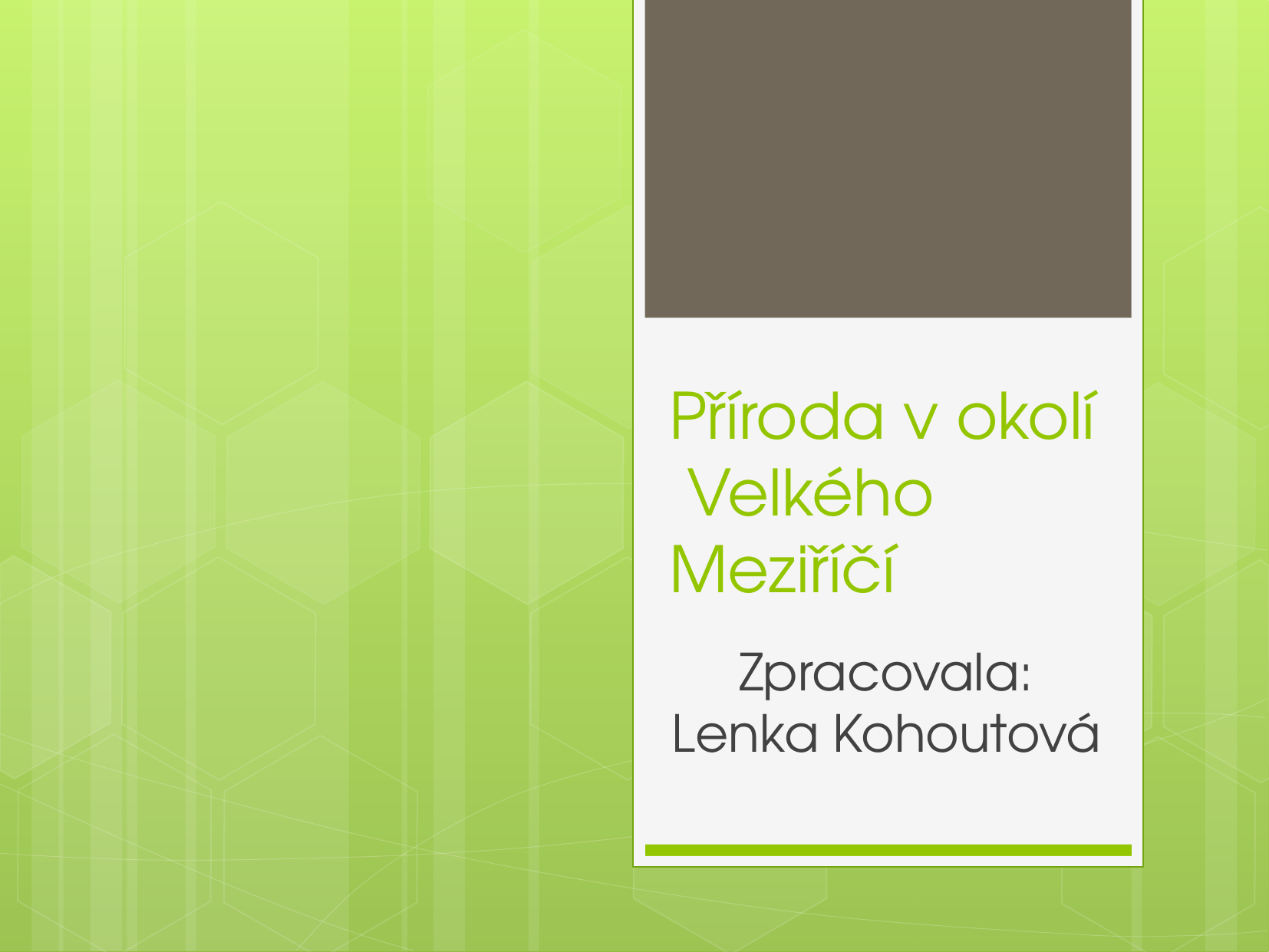

# Příroda v okolí Velkého Meziříčí
Zpracovala: Lenka Kohoutová